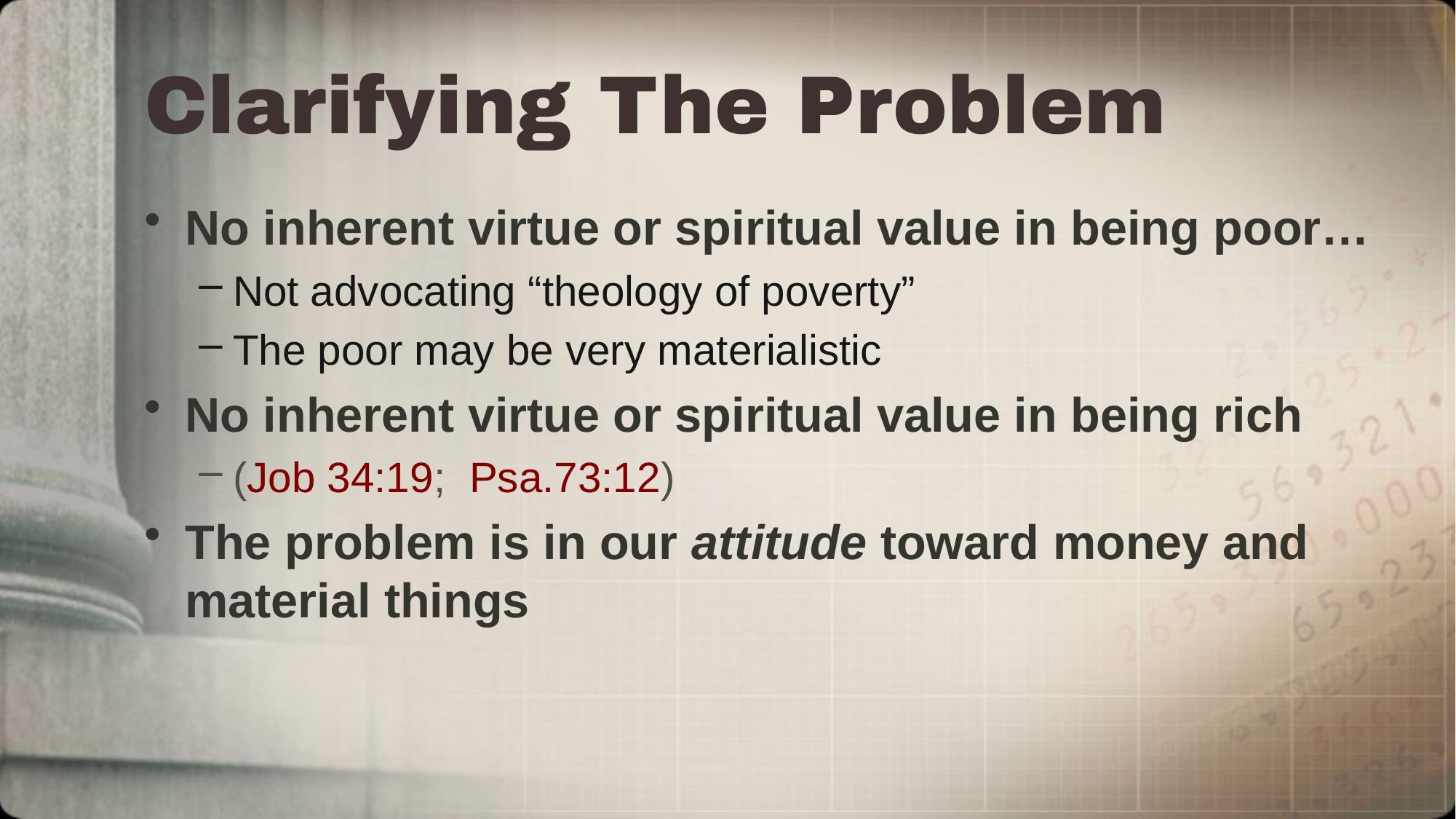

# Clarifying The Problem
No inherent virtue or spiritual value in being poor…
Not advocating “theology of poverty”
The poor may be very materialistic
No inherent virtue or spiritual value in being rich
(Job 34:19;  Psa.73:12)
The problem is in our attitude toward money and material things